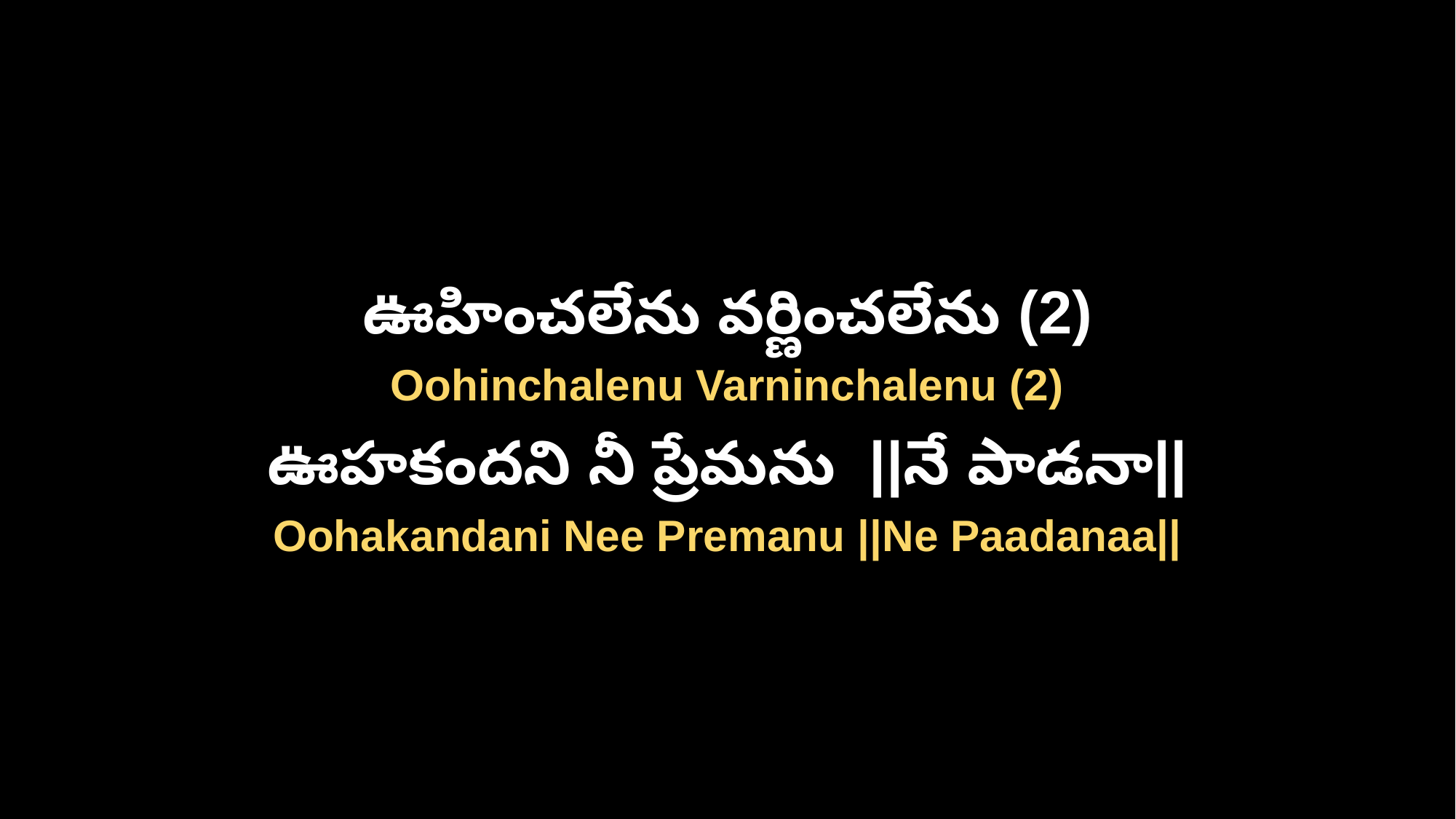

ఊహించలేను వర్ణించలేను (2)
Oohinchalenu Varninchalenu (2)
ఊహకందని నీ ప్రేమను  ||నే పాడనా||
Oohakandani Nee Premanu ||Ne Paadanaa||